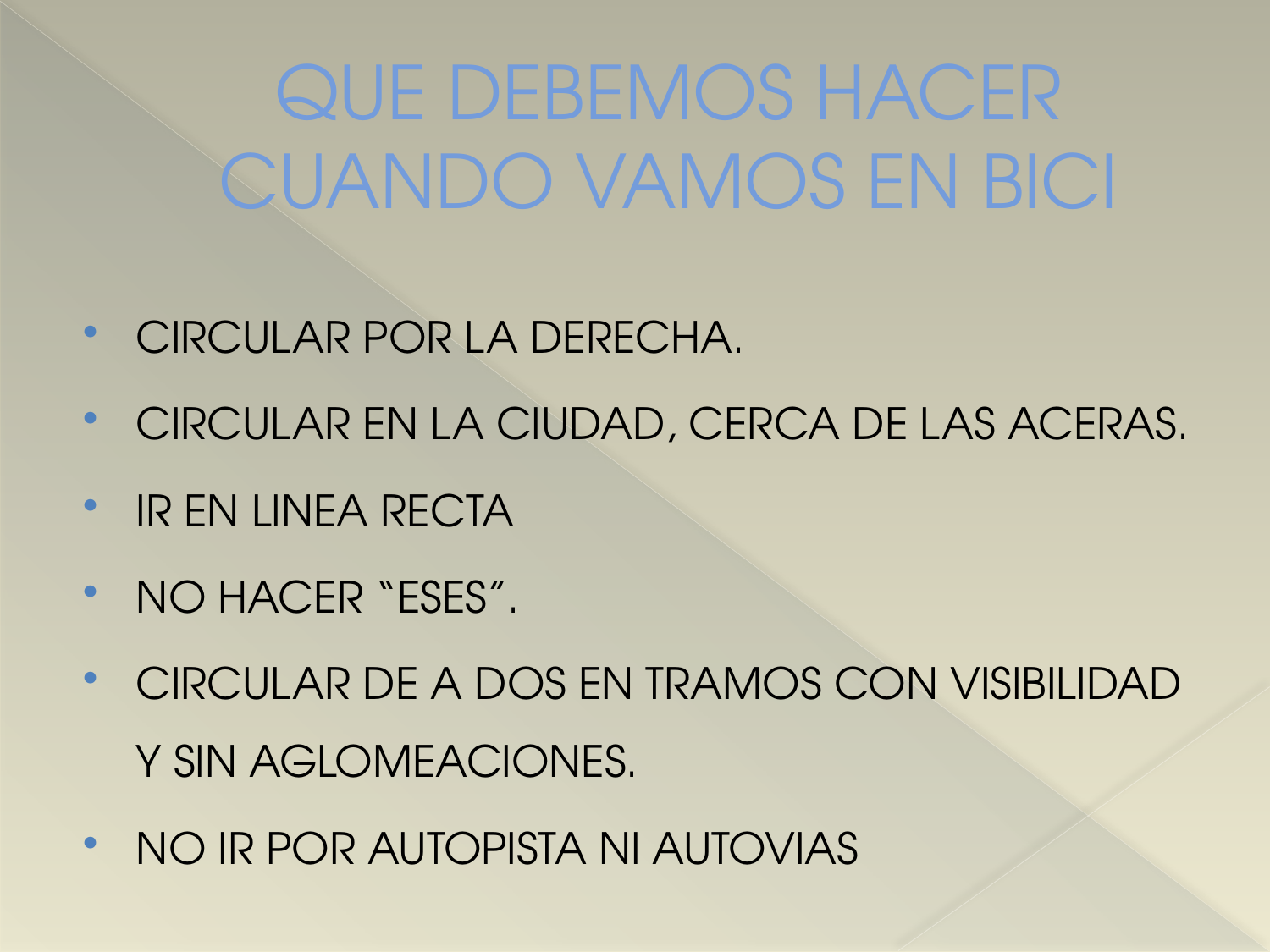

# QUE DEBEMOS HACER CUANDO VAMOS EN BICI
CIRCULAR POR LA DERECHA.
CIRCULAR EN LA CIUDAD, CERCA DE LAS ACERAS.
IR EN LINEA RECTA
NO HACER “ESES”.
CIRCULAR DE A DOS EN TRAMOS CON VISIBILIDAD Y SIN AGLOMEACIONES.
NO IR POR AUTOPISTA NI AUTOVIAS